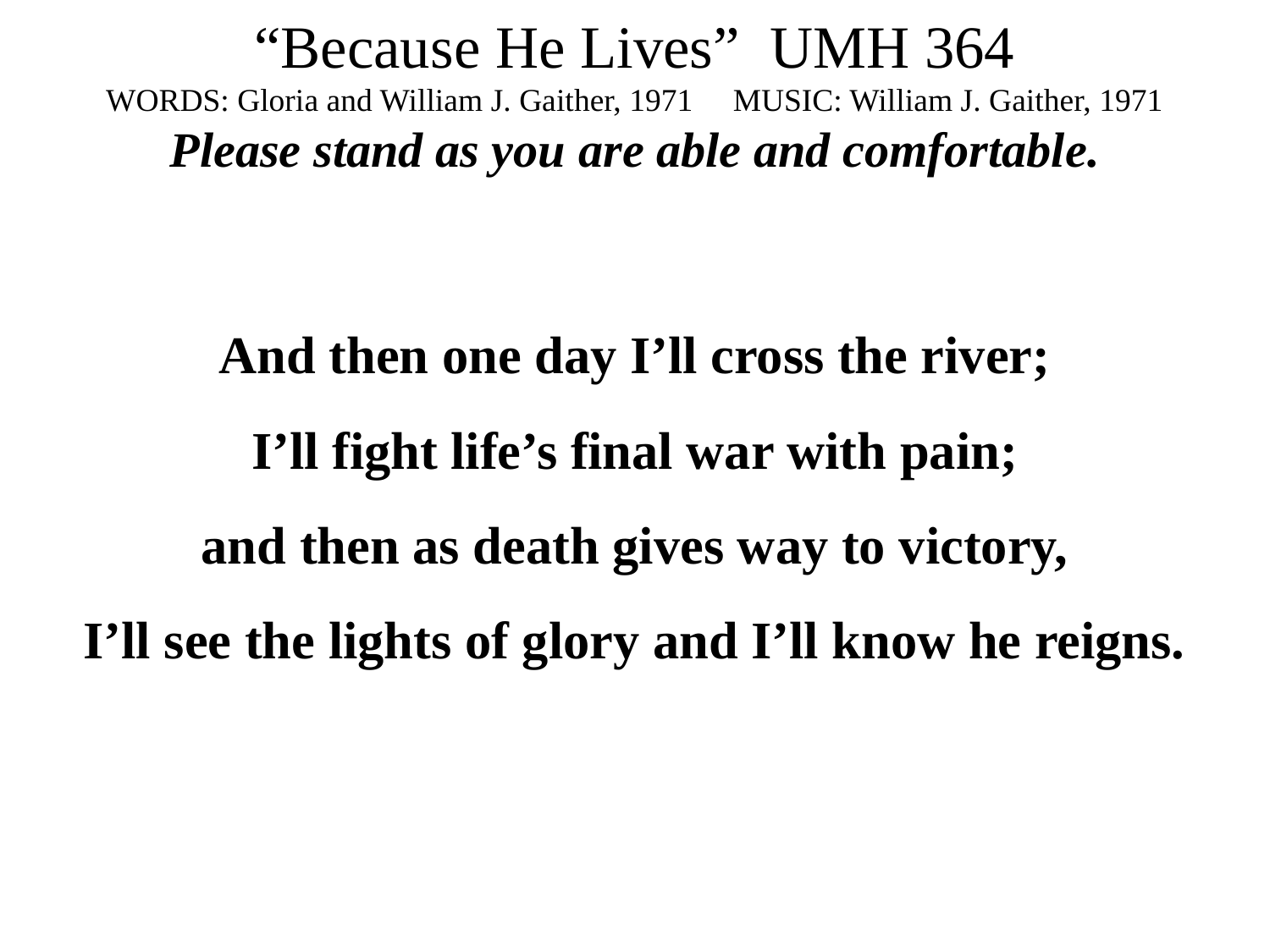

“Because He Lives”  UMH 364
WORDS: Gloria and William J. Gaither, 1971     MUSIC: William J. Gaither, 1971
Please stand as you are able and comfortable.
And then one day I’ll cross the river;
I’ll fight life’s final war with pain;
and then as death gives way to victory,
I’ll see the lights of glory and I’ll know he reigns.